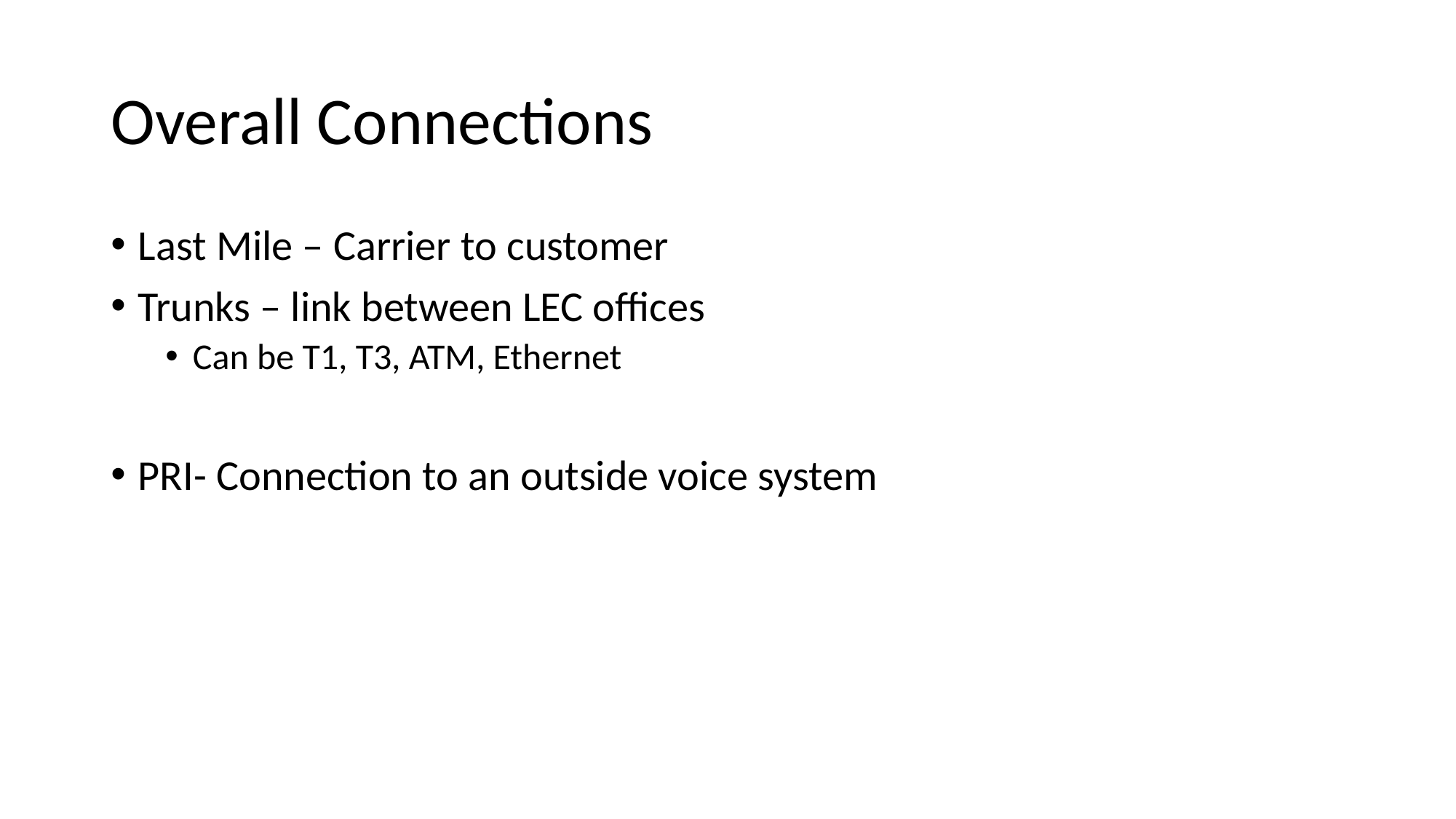

# Overall Connections
Last Mile – Carrier to customer
Trunks – link between LEC offices
Can be T1, T3, ATM, Ethernet

PRI- Connection to an outside voice system